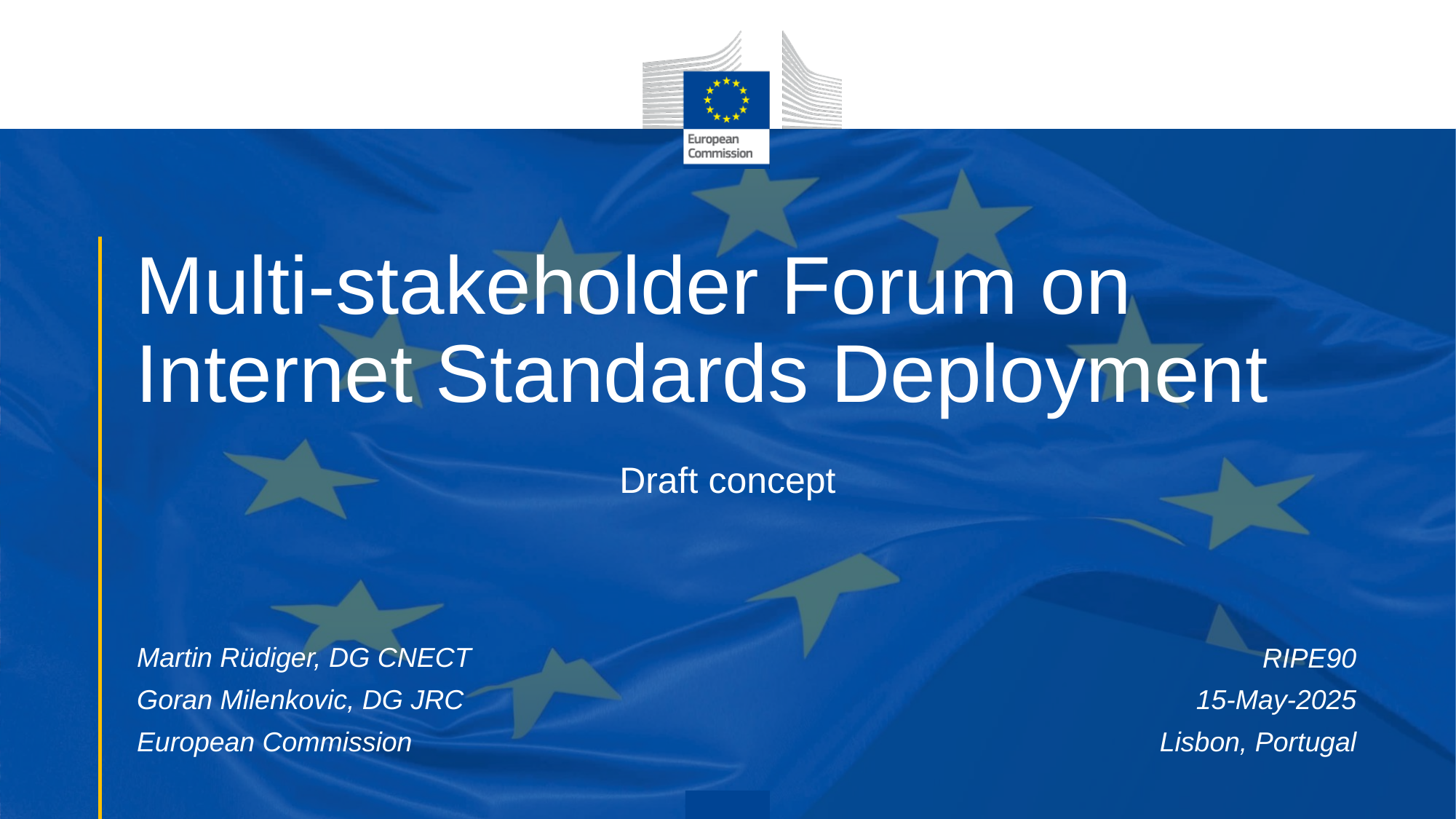

# Multi-stakeholder Forum on Internet Standards Deployment
Draft concept
Martin Rüdiger, DG CNECT
Goran Milenkovic, DG JRC
European Commission
RIPE90
15-May-2025
Lisbon, Portugal